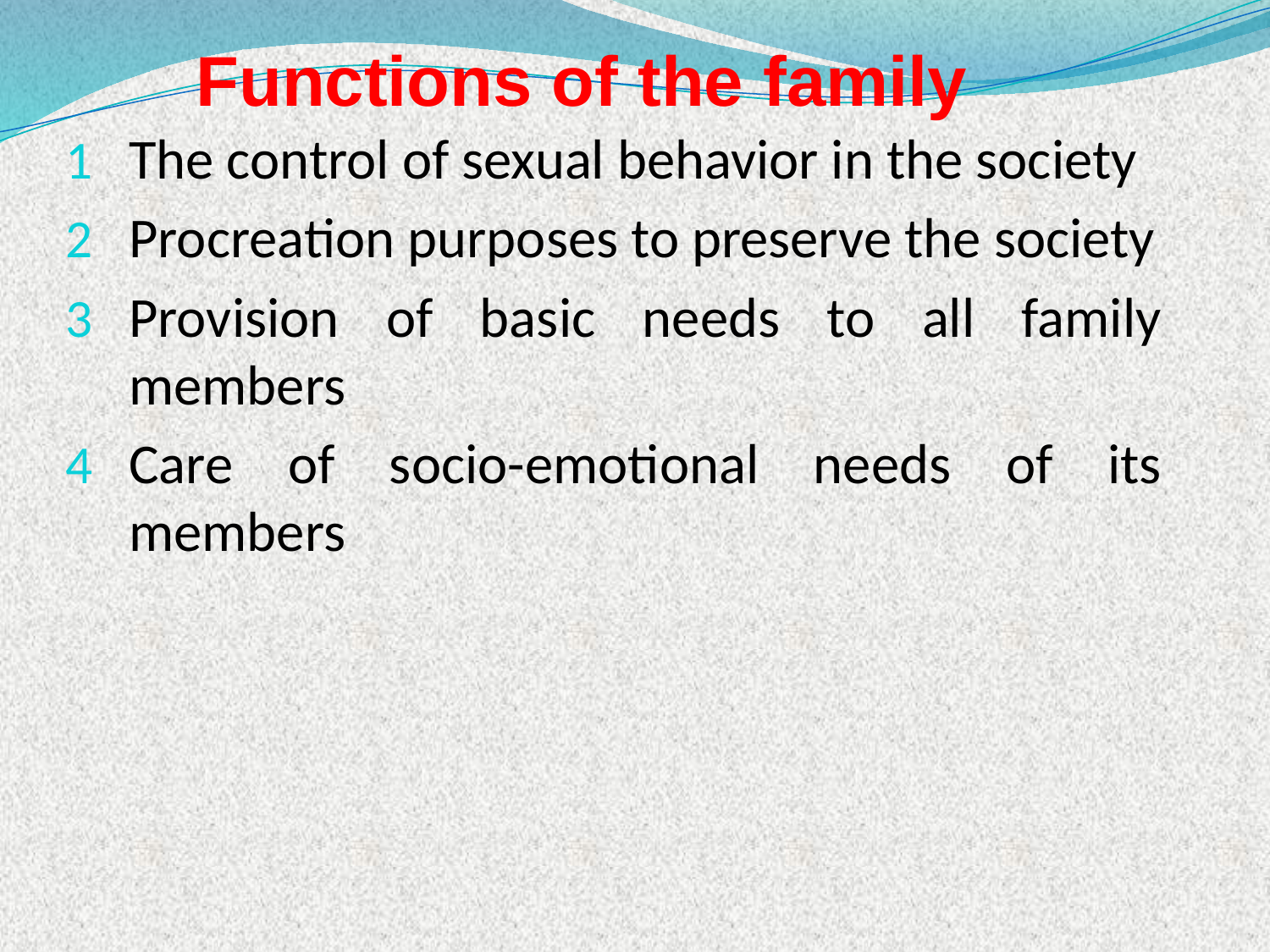

# Functions of the family
The control of sexual behavior in the society
Procreation purposes to preserve the society
Provision of basic needs to all family members
Care of socio-emotional needs of its members